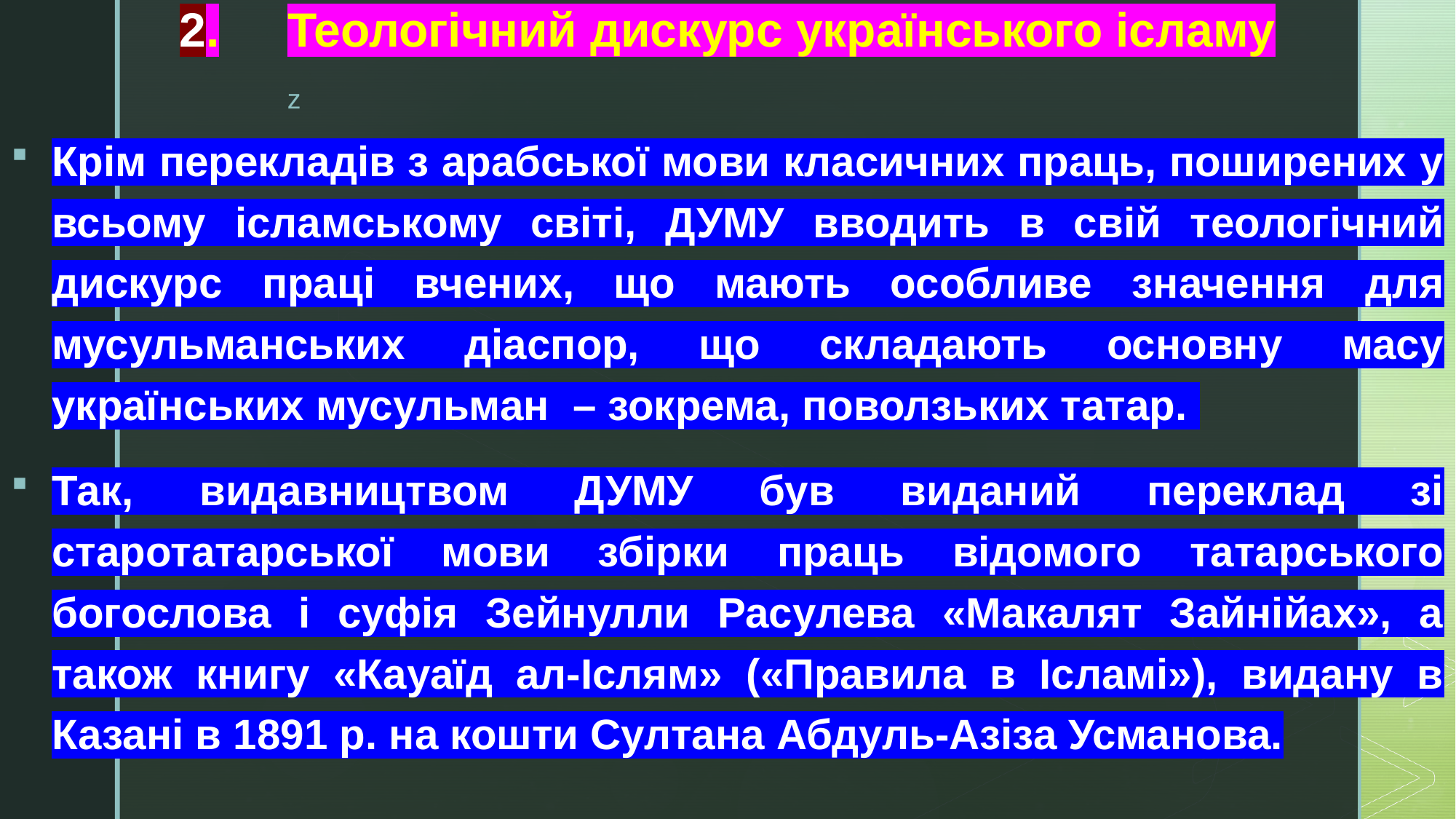

# 2.	Теологічний дискурс українського ісламу
Крім перекладів з арабської мови класичних праць, поширених у всьому ісламському світі, ДУМУ вводить в свій теологічний дискурс праці вчених, що мають особливе значення для мусульманських діаспор, що складають основну масу українських мусульман  – зокрема, поволзьких татар.
Так, видавництвом ДУМУ був виданий переклад зі старотатарської мови збірки праць відомого татарського богослова і суфія Зейнулли Расулева «Макалят Зайнійах», а також книгу «Кауаїд ал-Іслям» («Правила в Ісламі»), видану в Казані в 1891 р. на кошти Султана Абдуль-Азіза Усманова.